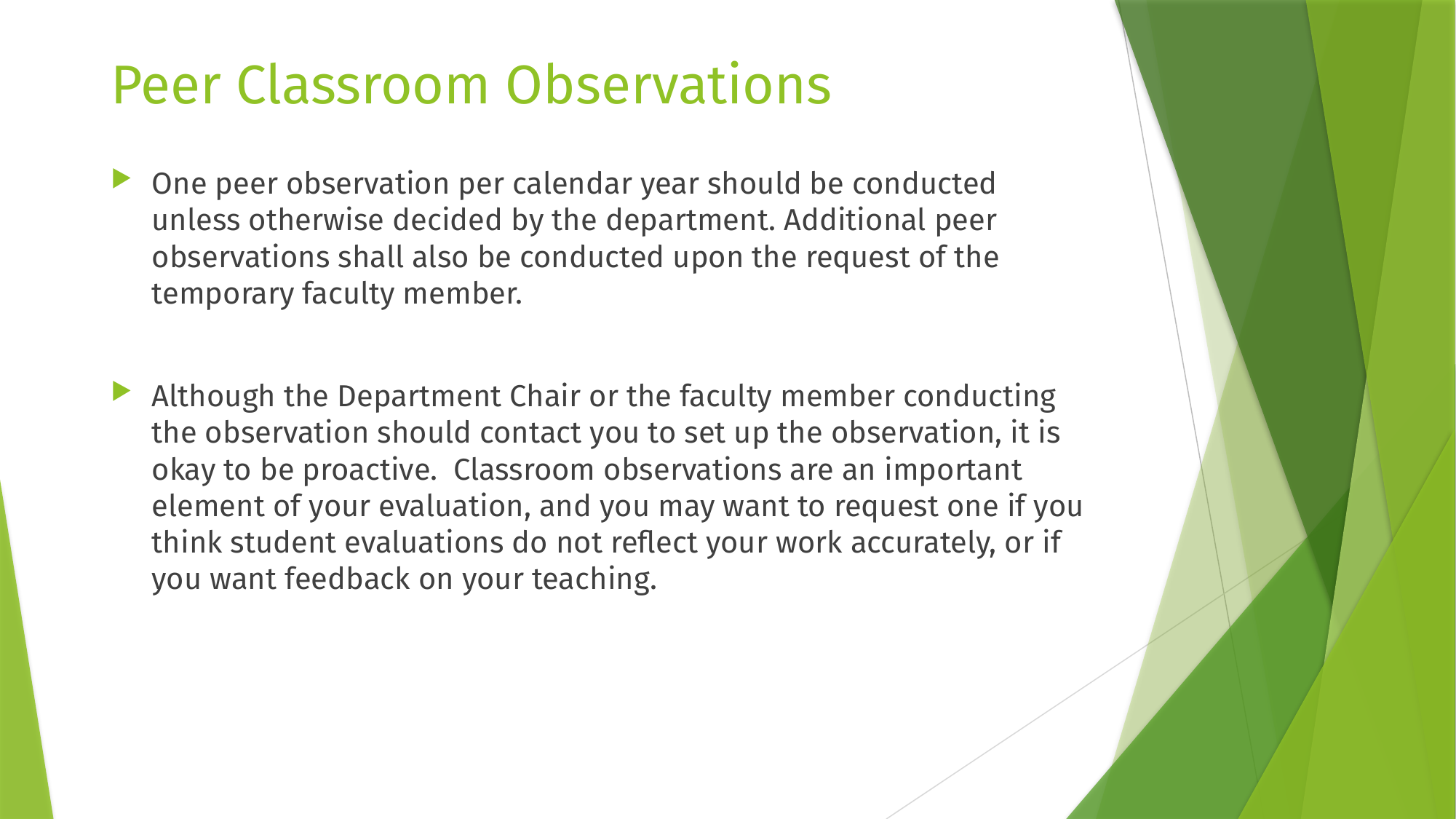

# Peer Classroom Observations
One peer observation per calendar year should be conducted unless otherwise decided by the department. Additional peer observations shall also be conducted upon the request of the temporary faculty member.

Although the Department Chair or the faculty member conducting the observation should contact you to set up the observation, it is okay to be proactive.  Classroom observations are an important element of your evaluation, and you may want to request one if you think student evaluations do not reflect your work accurately, or if you want feedback on your teaching.